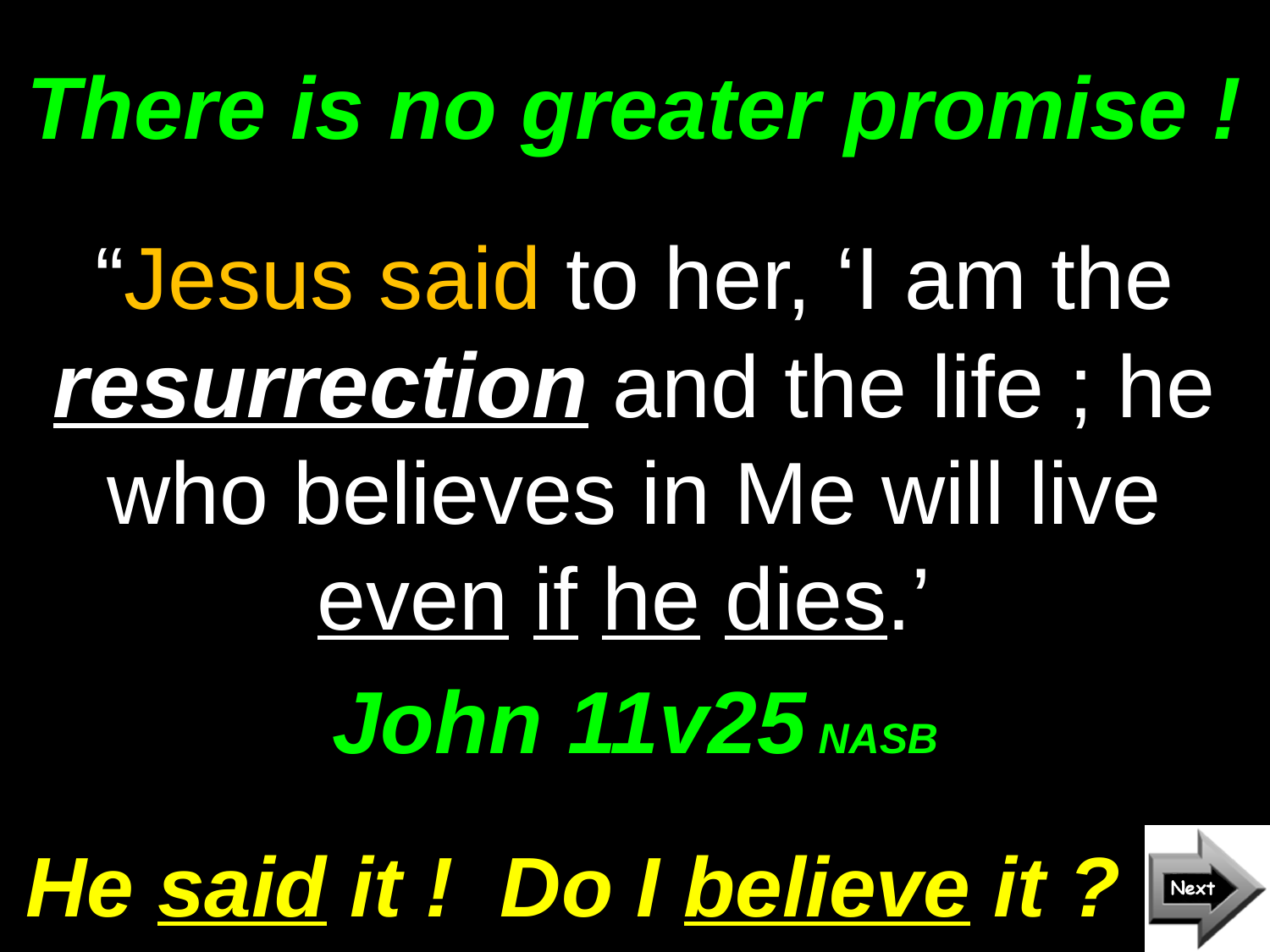

# There is no greater promise !
“Jesus said to her, ‘I am the resurrection and the life ; he who believes in Me will live even if he dies.’
John 11v25 NASB
He said it !  Do I believe it ?